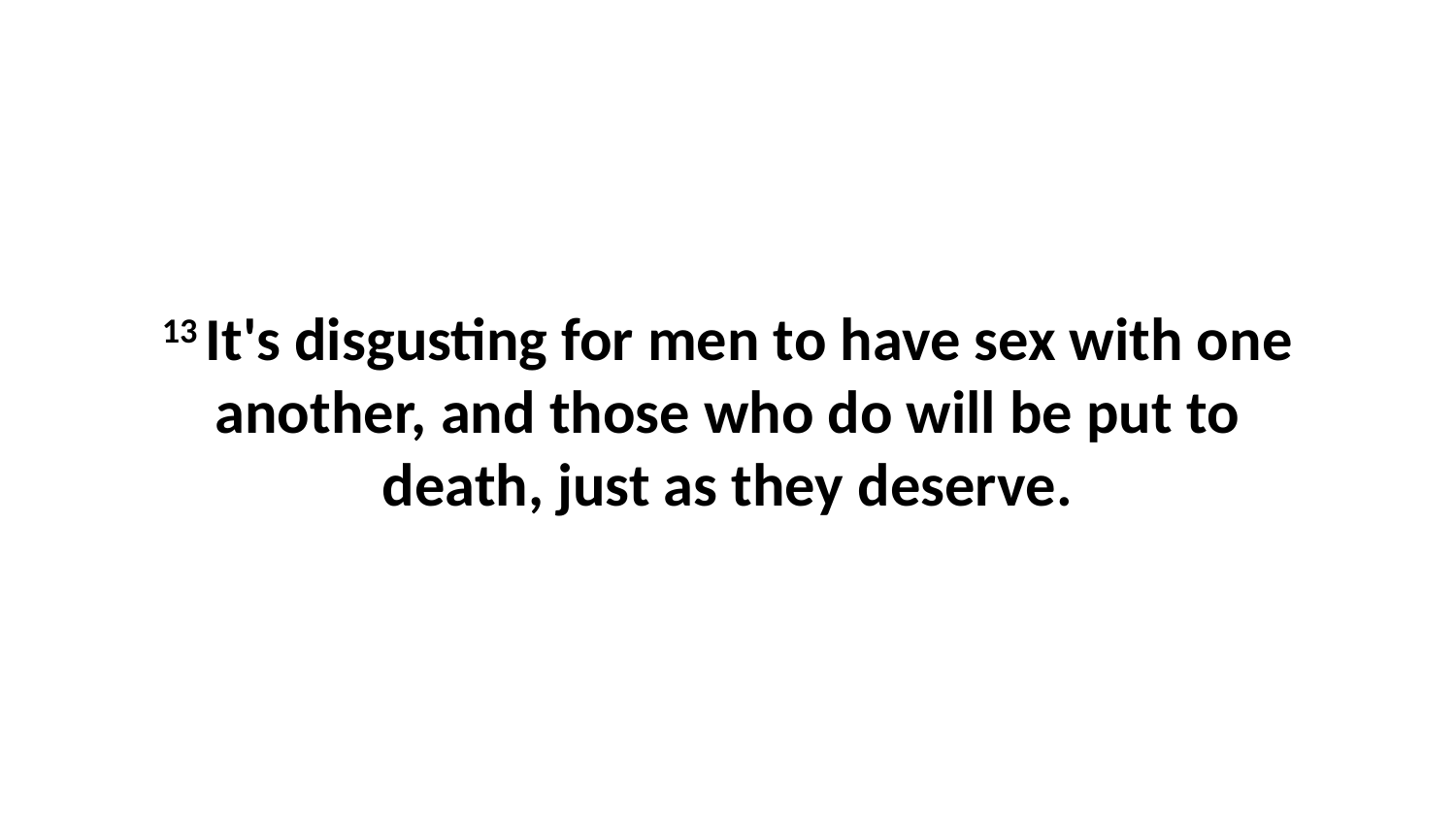

13 It's disgusting for men to have sex with one another, and those who do will be put to death, just as they deserve.